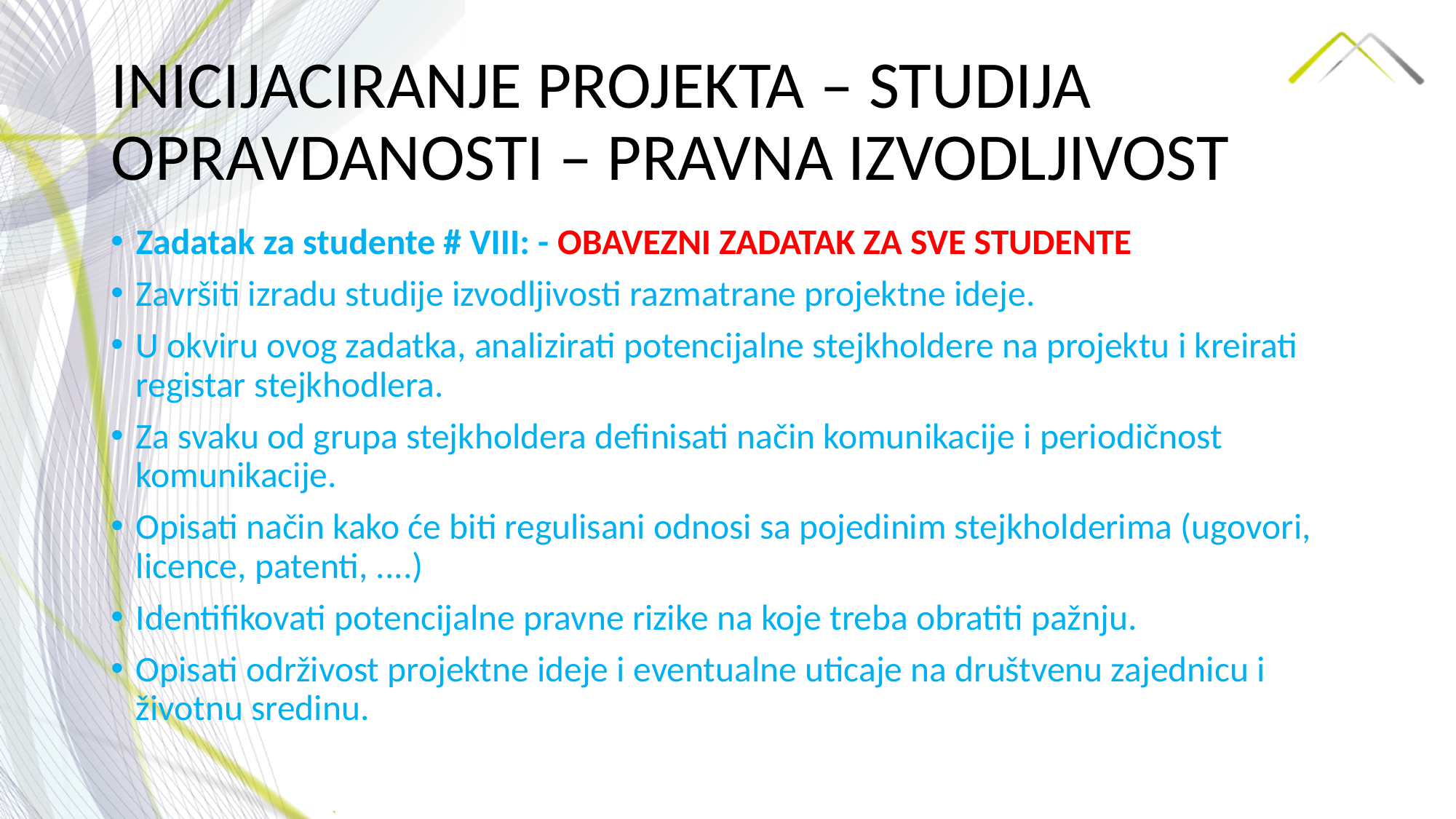

# INICIJACIRANJE PROJEKTA – STUDIJA OPRAVDANOSTI – PRAVNA IZVODLJIVOST
Zadatak za studente # VIII: - OBAVEZNI ZADATAK ZA SVE STUDENTE
Završiti izradu studije izvodljivosti razmatrane projektne ideje.
U okviru ovog zadatka, analizirati potencijalne stejkholdere na projektu i kreirati registar stejkhodlera.
Za svaku od grupa stejkholdera definisati način komunikacije i periodičnost komunikacije.
Opisati način kako će biti regulisani odnosi sa pojedinim stejkholderima (ugovori, licence, patenti, ....)
Identifikovati potencijalne pravne rizike na koje treba obratiti pažnju.
Opisati održivost projektne ideje i eventualne uticaje na društvenu zajednicu i životnu sredinu.